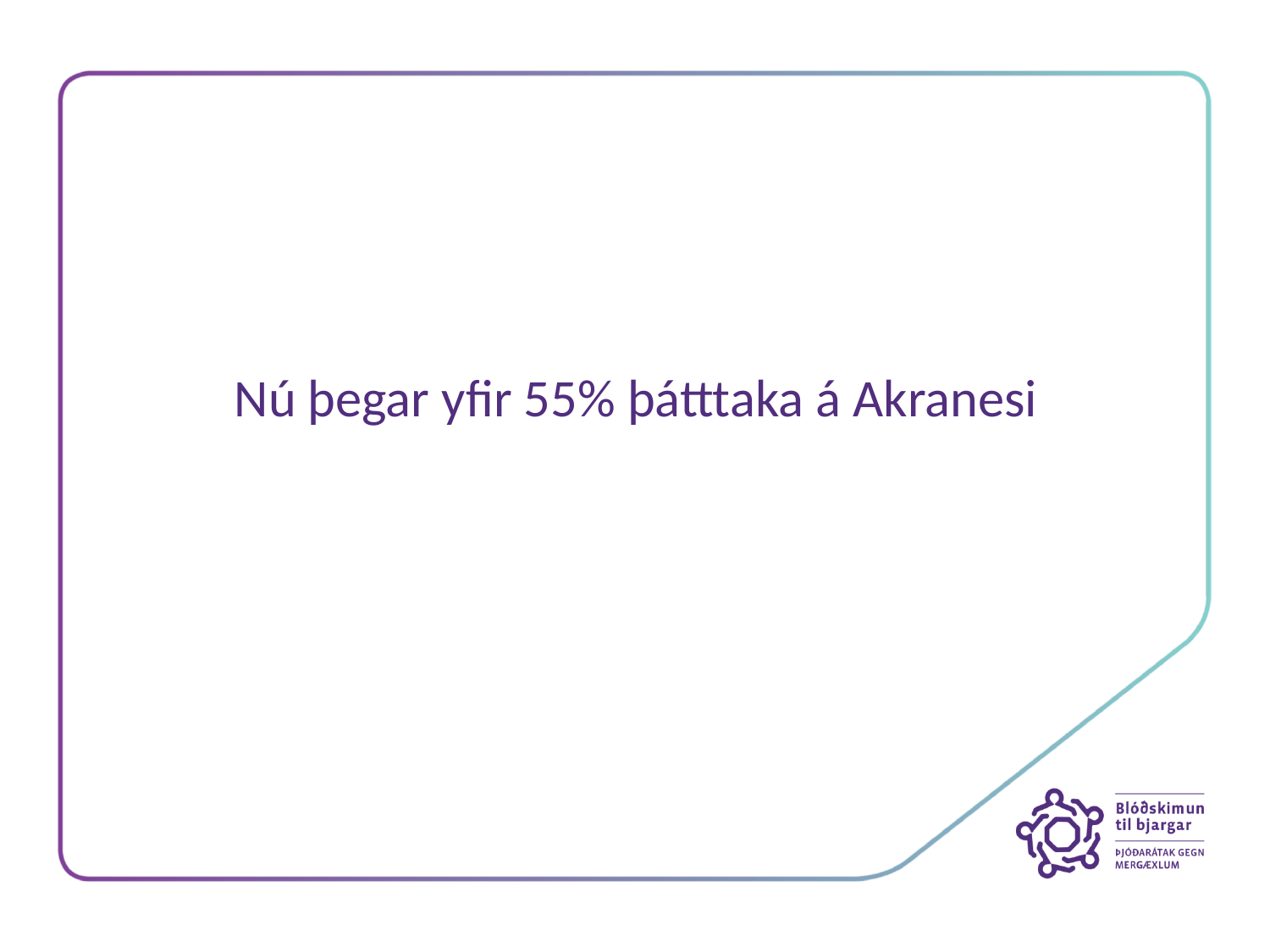

# Nú þegar yfir 55% þátttaka á Akranesi